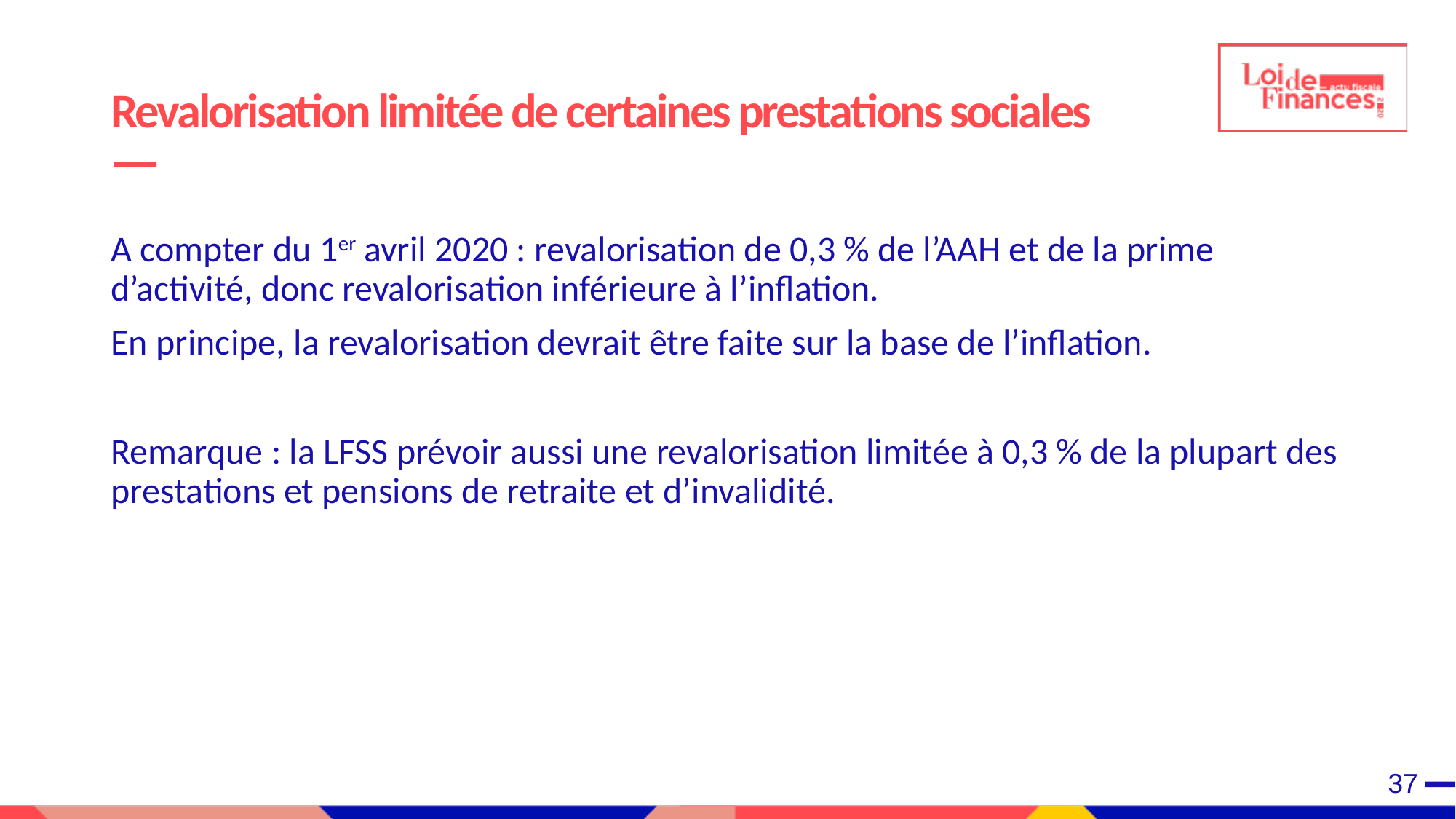

# Revalorisation limitée de certaines prestations sociales

A compter du 1er avril 2020 : revalorisation de 0,3 % de l’AAH et de la prime d’activité, donc revalorisation inférieure à l’inflation.
En principe, la revalorisation devrait être faite sur la base de l’inflation.

Remarque : la LFSS prévoir aussi une revalorisation limitée à 0,3 % de la plupart des prestations et pensions de retraite et d’invalidité.